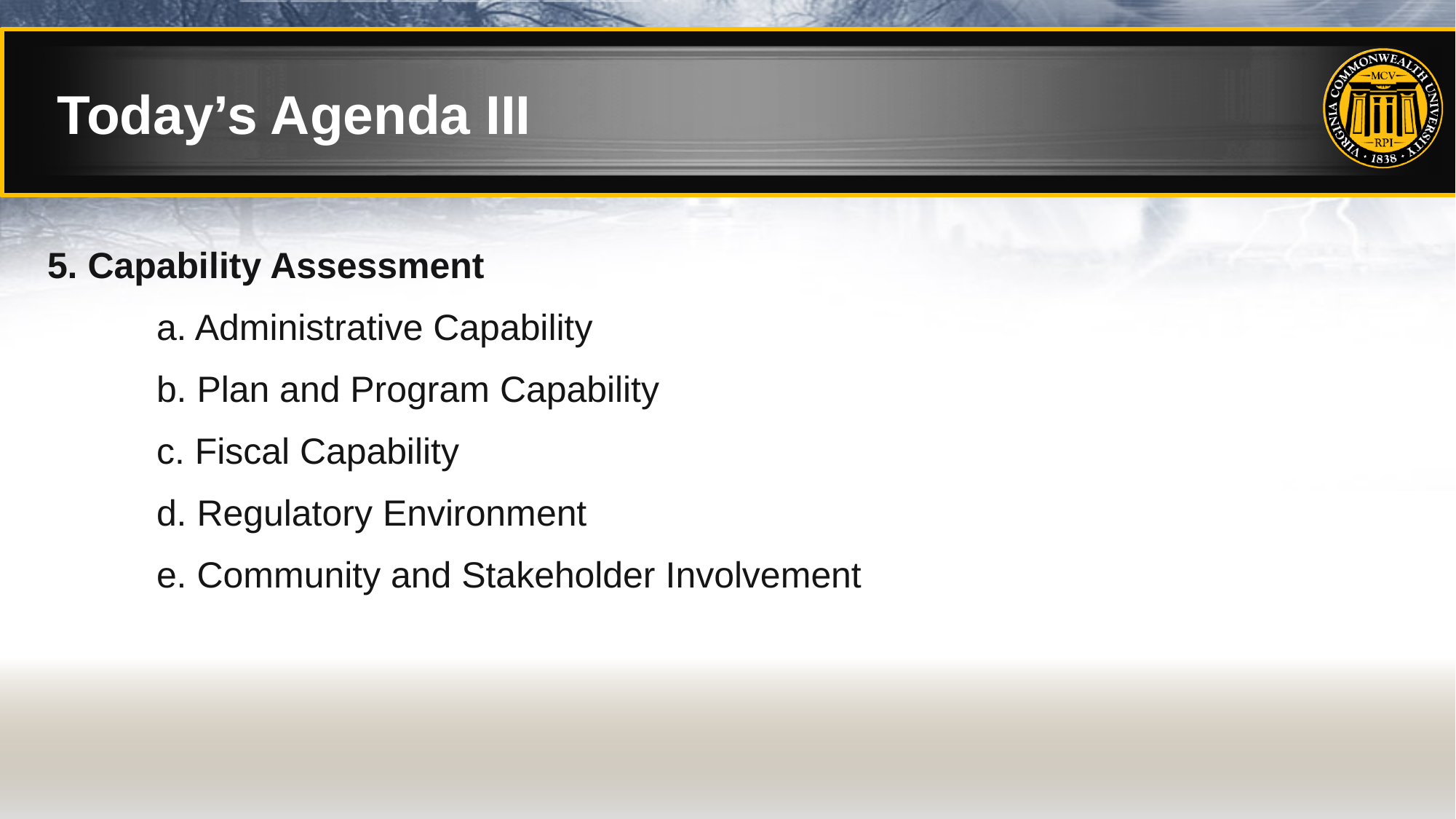

# Today’s Agenda III
5. Capability Assessment
	a. Administrative Capability
	b. Plan and Program Capability
	c. Fiscal Capability
	d. Regulatory Environment
	e. Community and Stakeholder Involvement